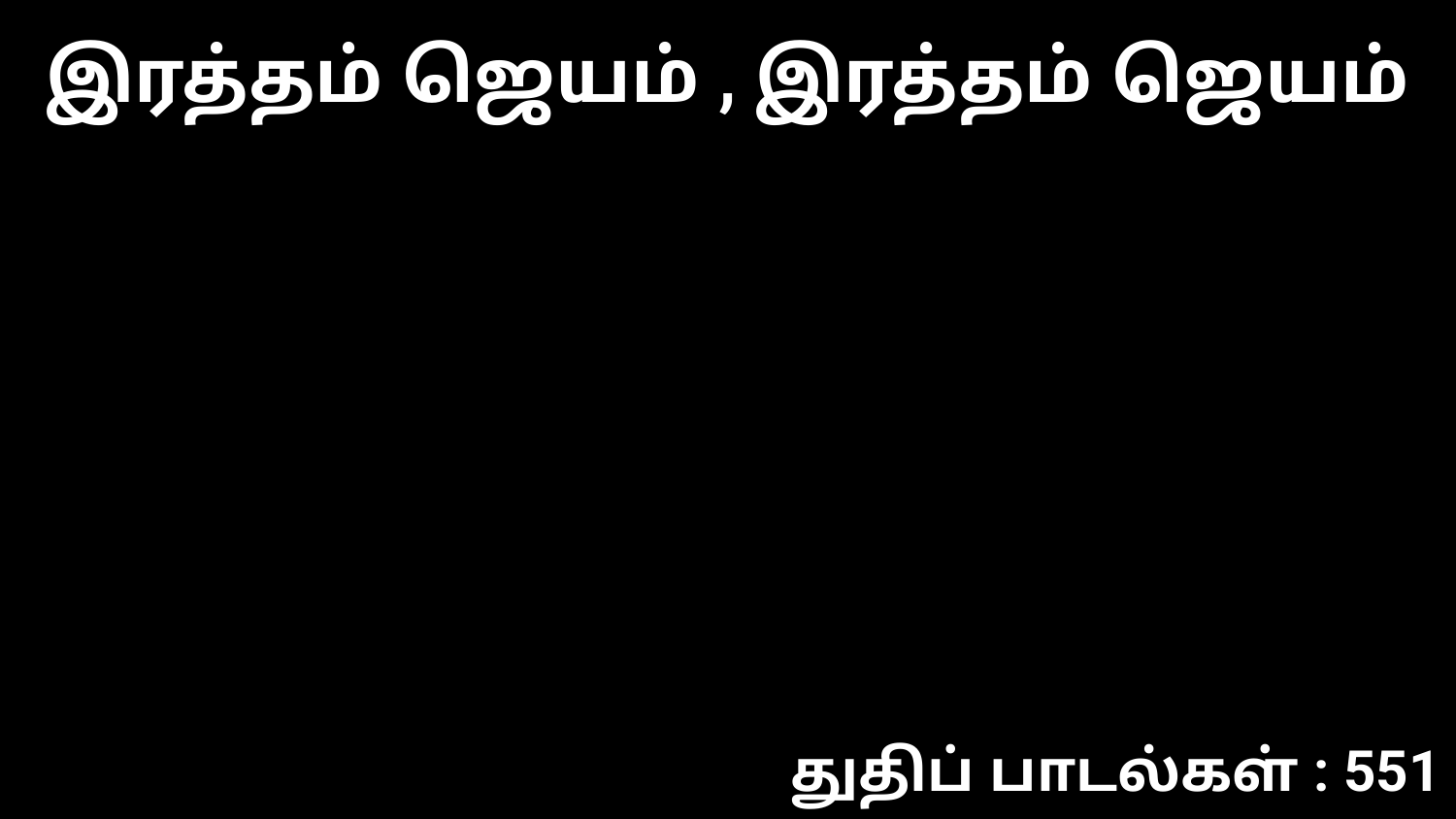

இரத்தம் ஜெயம் , இரத்தம் ஜெயம்
துதிப் பாடல்கள் : 551